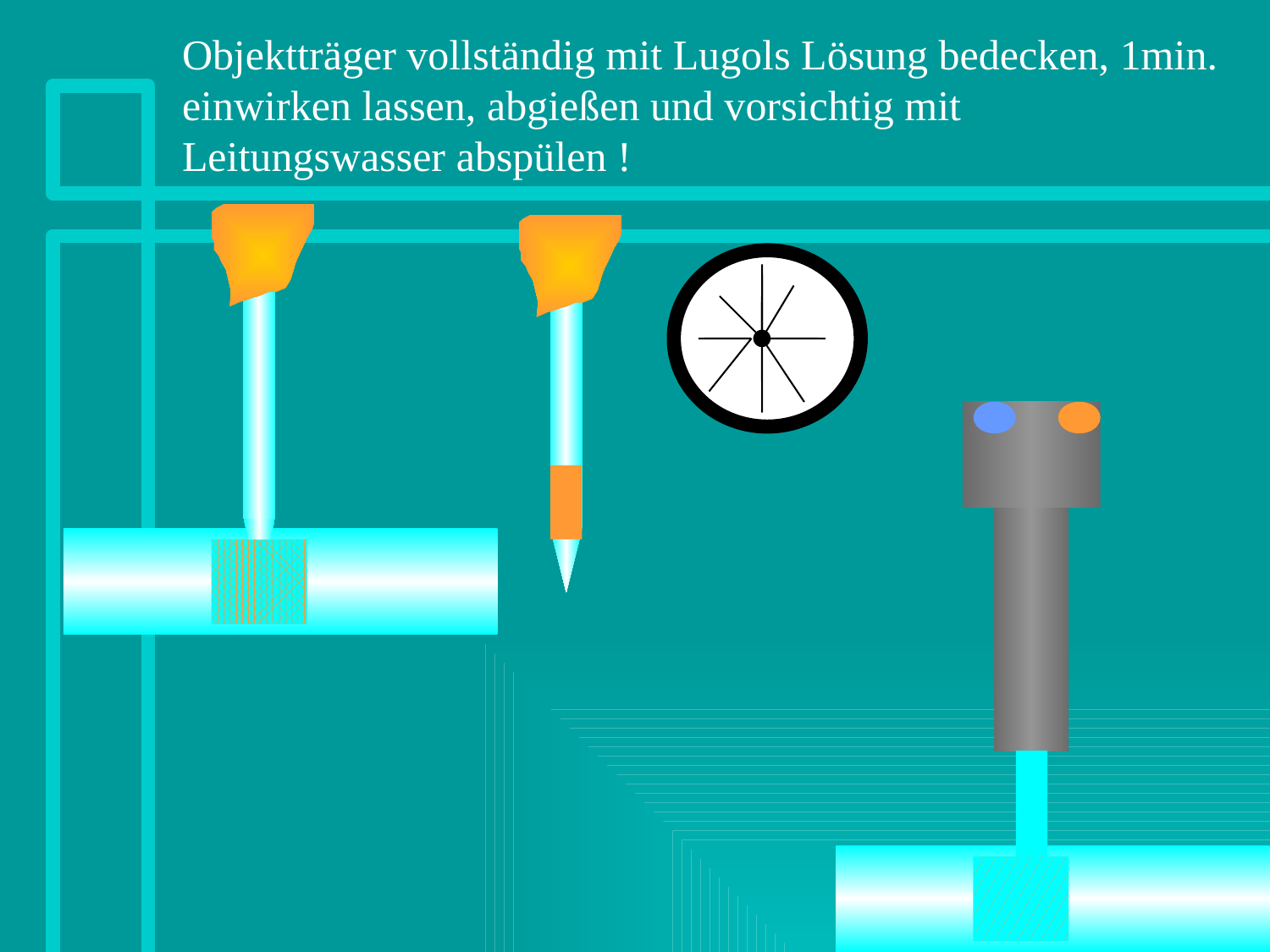

Objektträger vollständig mit Lugols Lösung bedecken, 1min. einwirken lassen, abgießen und vorsichtig mit Leitungswasser abspülen !